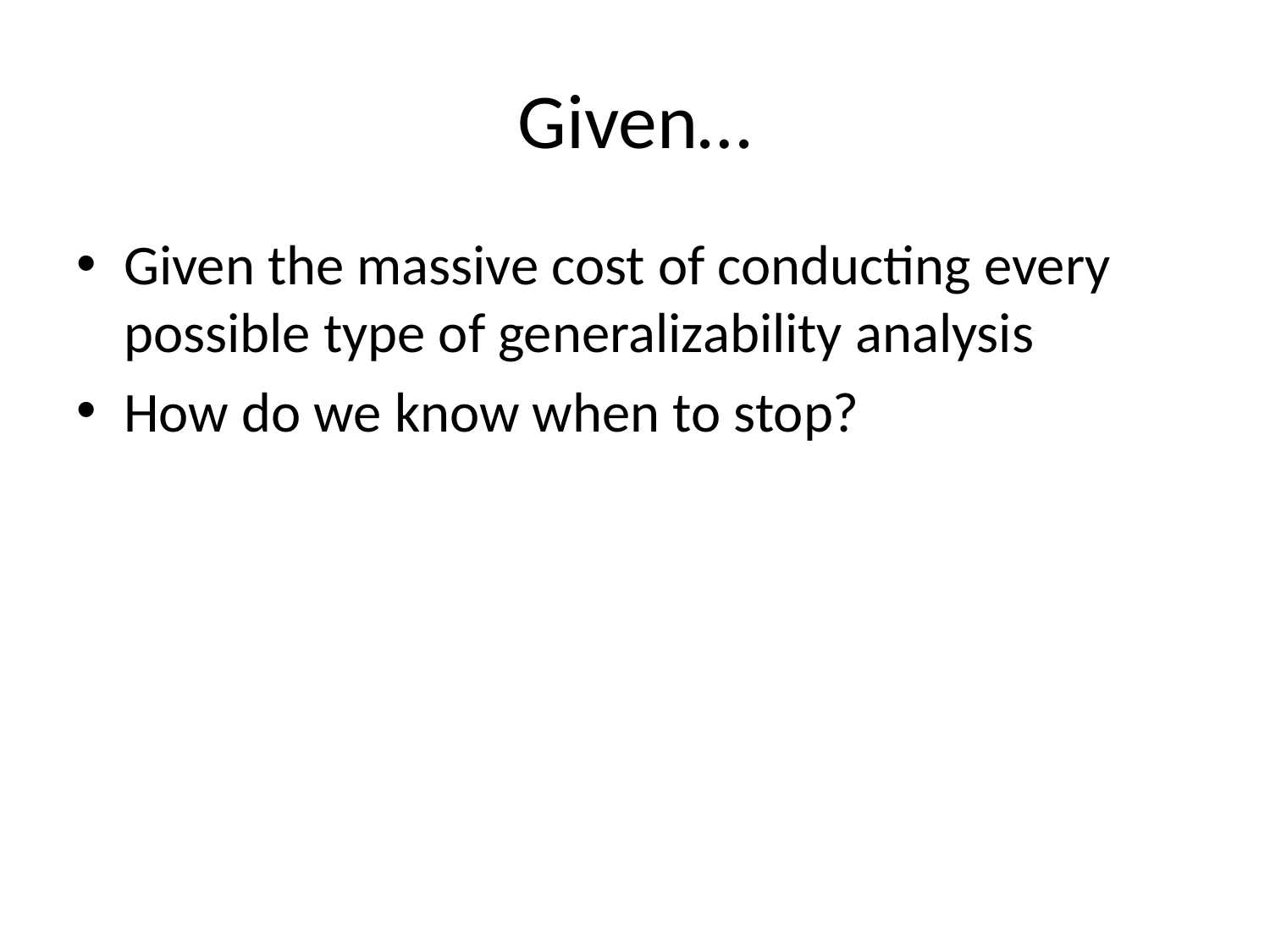

# Given…
Given the massive cost of conducting every possible type of generalizability analysis
How do we know when to stop?